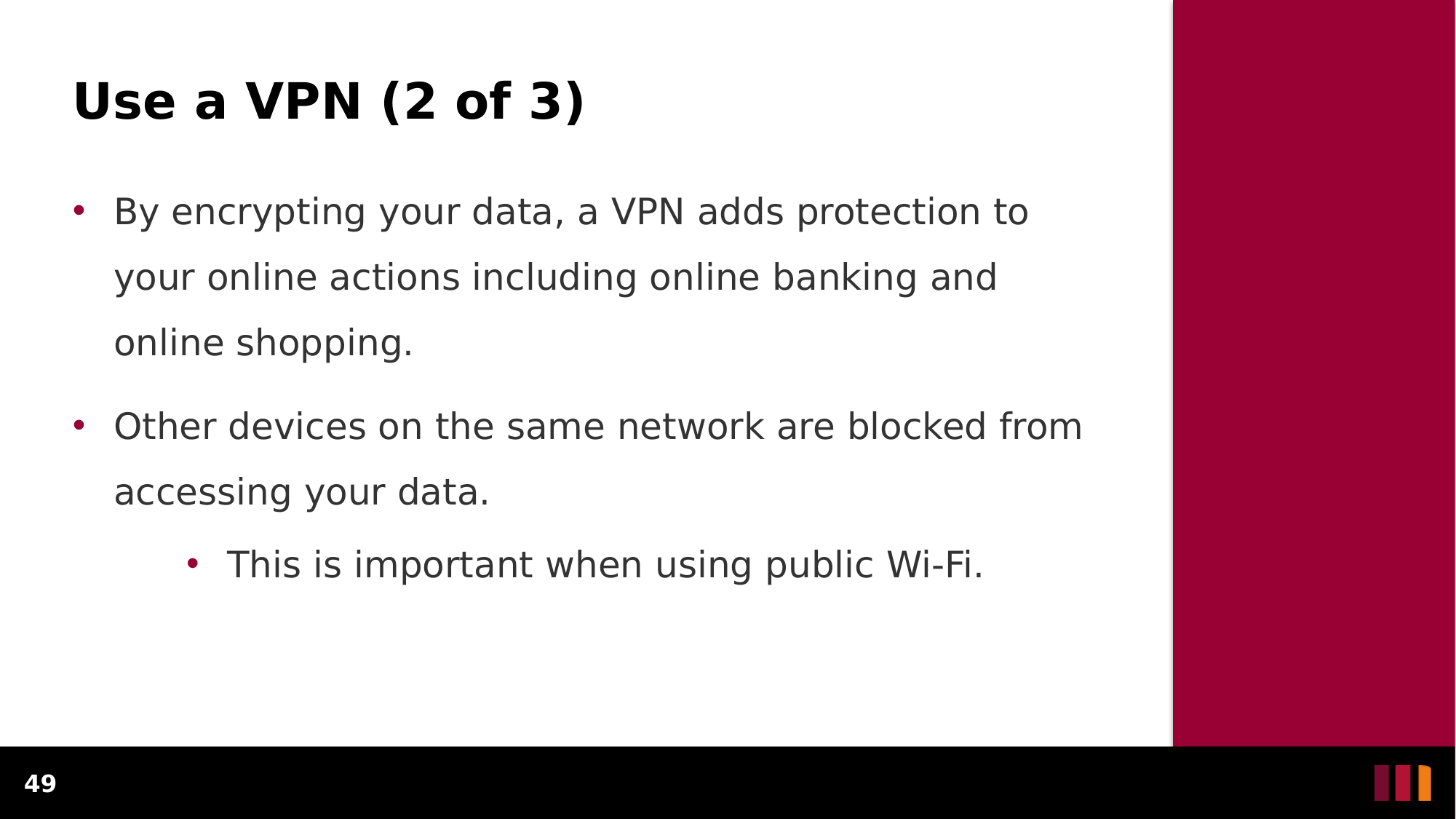

# Use a VPN (2 of 3)
By encrypting your data, a VPN adds protection to your online actions including online banking and online shopping.
Other devices on the same network are blocked from accessing your data.
This is important when using public Wi-Fi.
49